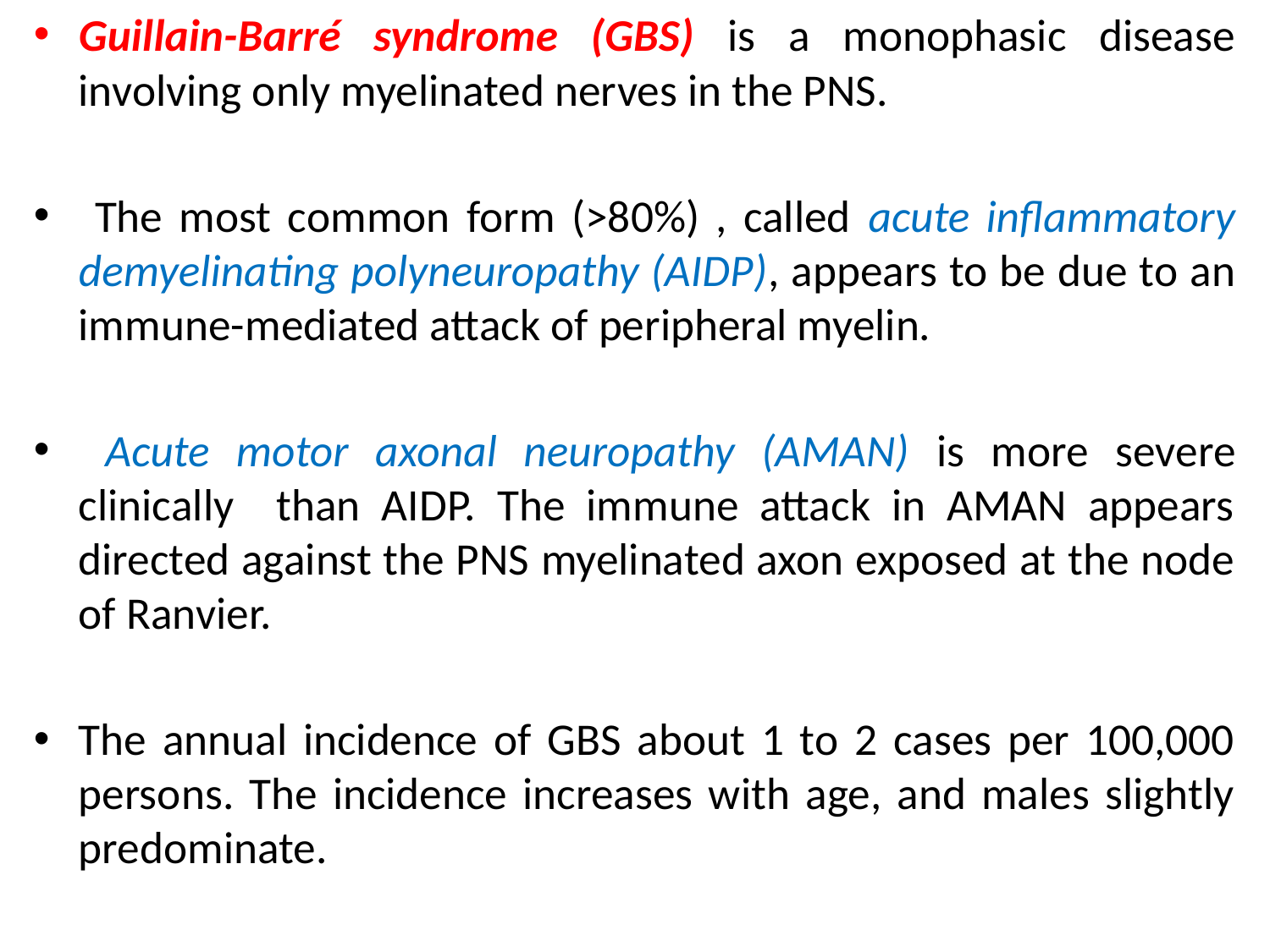

Guillain-Barré syndrome (GBS) is a monophasic disease involving only myelinated nerves in the PNS.

 The most common form (>80%) , called acute inflammatory demyelinating polyneuropathy (AIDP), appears to be due to an immune-mediated attack of peripheral myelin.

 Acute motor axonal neuropathy (AMAN) is more severe clinically  than AIDP. The immune attack in AMAN appears directed against the PNS myelinated axon exposed at the node of Ranvier.

The annual incidence of GBS about 1 to 2 cases per 100,000 persons. The incidence increases with age, and males slightly predominate.

#